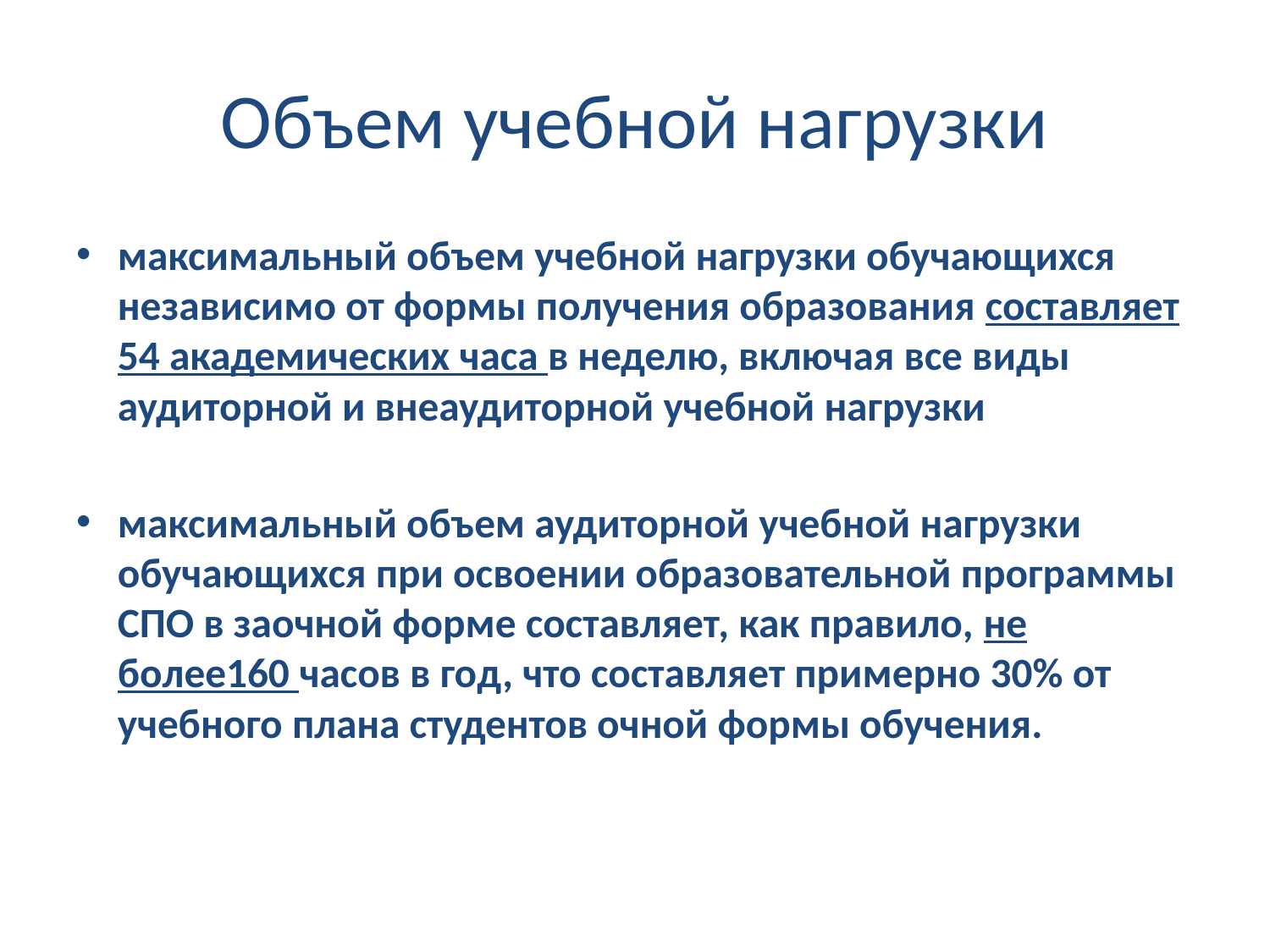

# Объем учебной нагрузки
максимальный объем учебной нагрузки обучающихся независимо от формы получения образования составляет 54 академических часа в неделю, включая все виды аудиторной и внеаудиторной учебной нагрузки

максимальный объем аудиторной учебной нагрузки обучающихся при освоении образовательной программы СПО в заочной форме составляет, как правило, не более160 часов в год, что составляет примерно 30% от учебного плана студентов очной формы обучения.